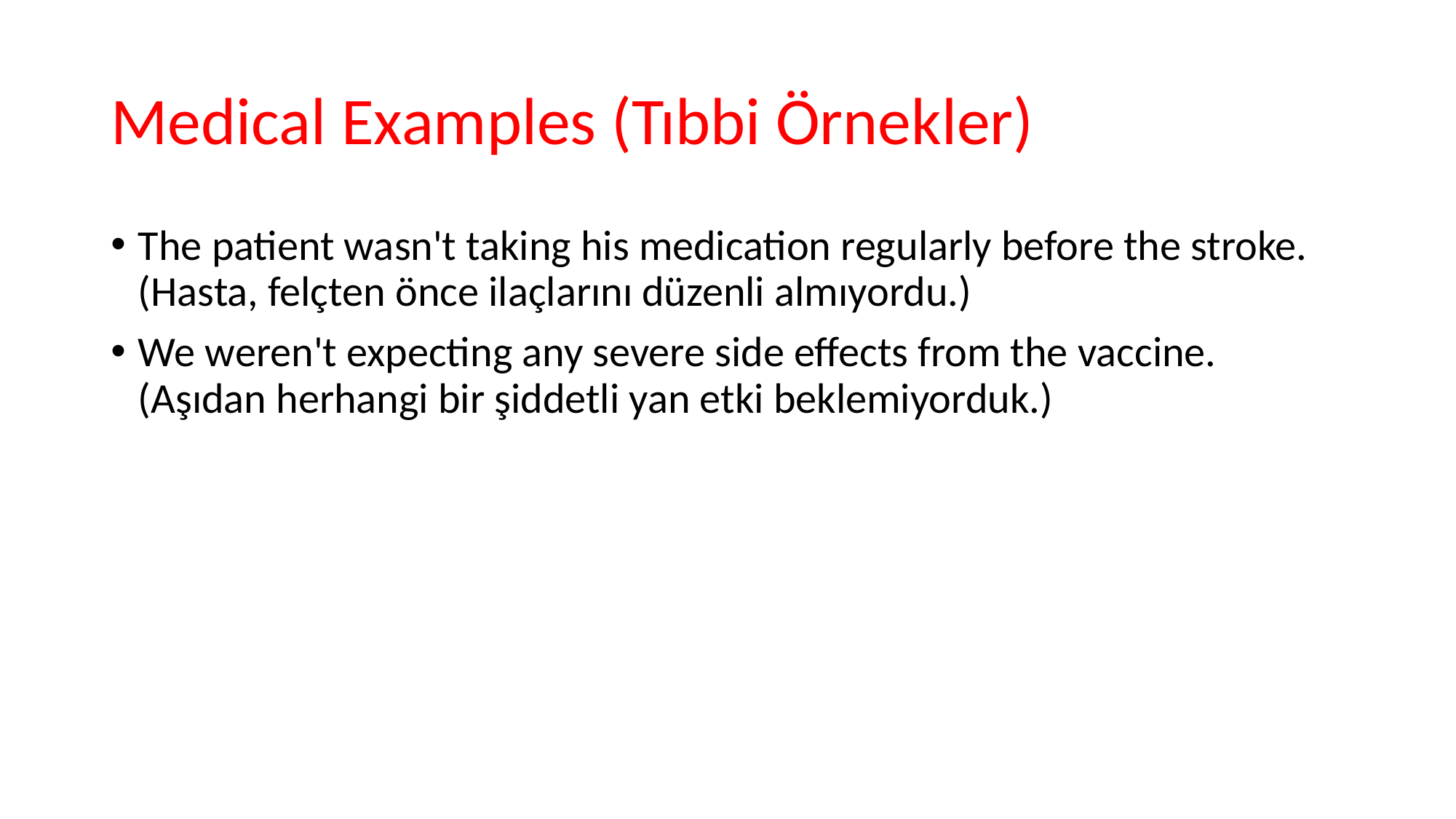

# Medical Examples (Tıbbi Örnekler)
The patient wasn't taking his medication regularly before the stroke. (Hasta, felçten önce ilaçlarını düzenli almıyordu.)
We weren't expecting any severe side effects from the vaccine. (Aşıdan herhangi bir şiddetli yan etki beklemiyorduk.)